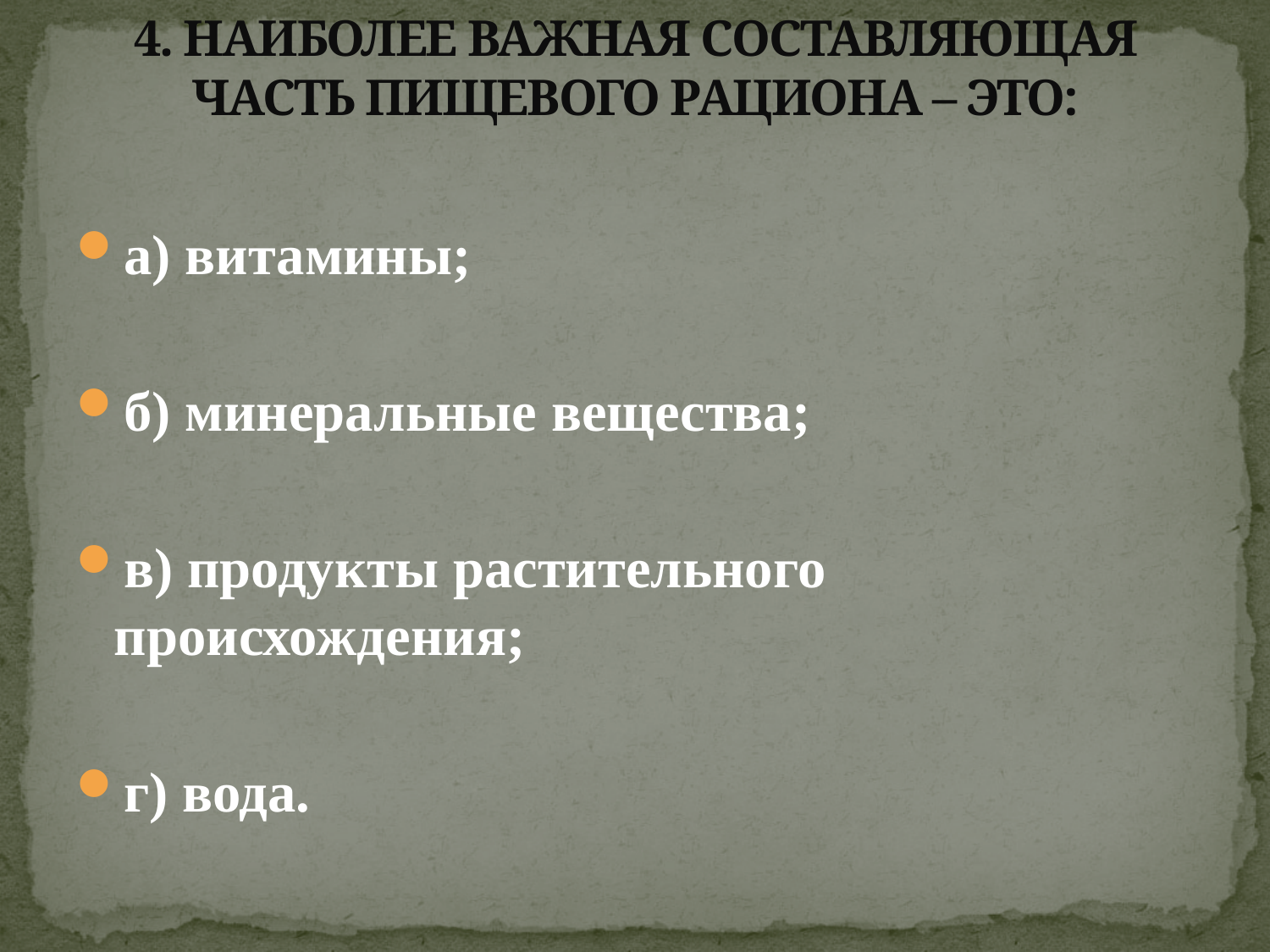

# 4. НАИБОЛЕЕ ВАЖНАЯ СОСТАВЛЯЮЩАЯ ЧАСТЬ ПИЩЕВОГО РАЦИОНА – ЭТО:
а) витамины;

б) минеральные вещества;

в) продукты растительного происхождения;

г) вода.